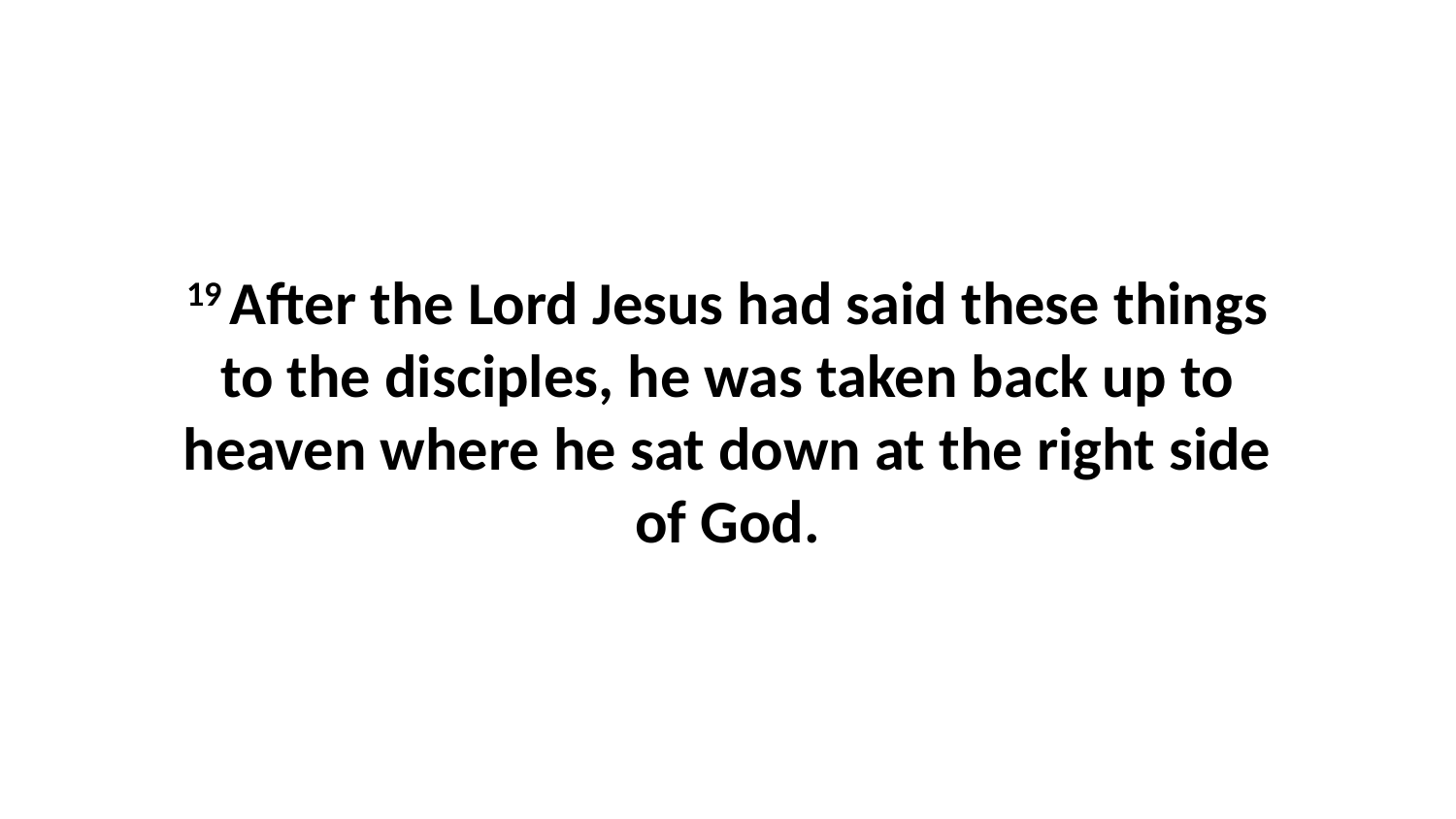

19 After the Lord Jesus had said these things to the disciples, he was taken back up to heaven where he sat down at the right side of God.